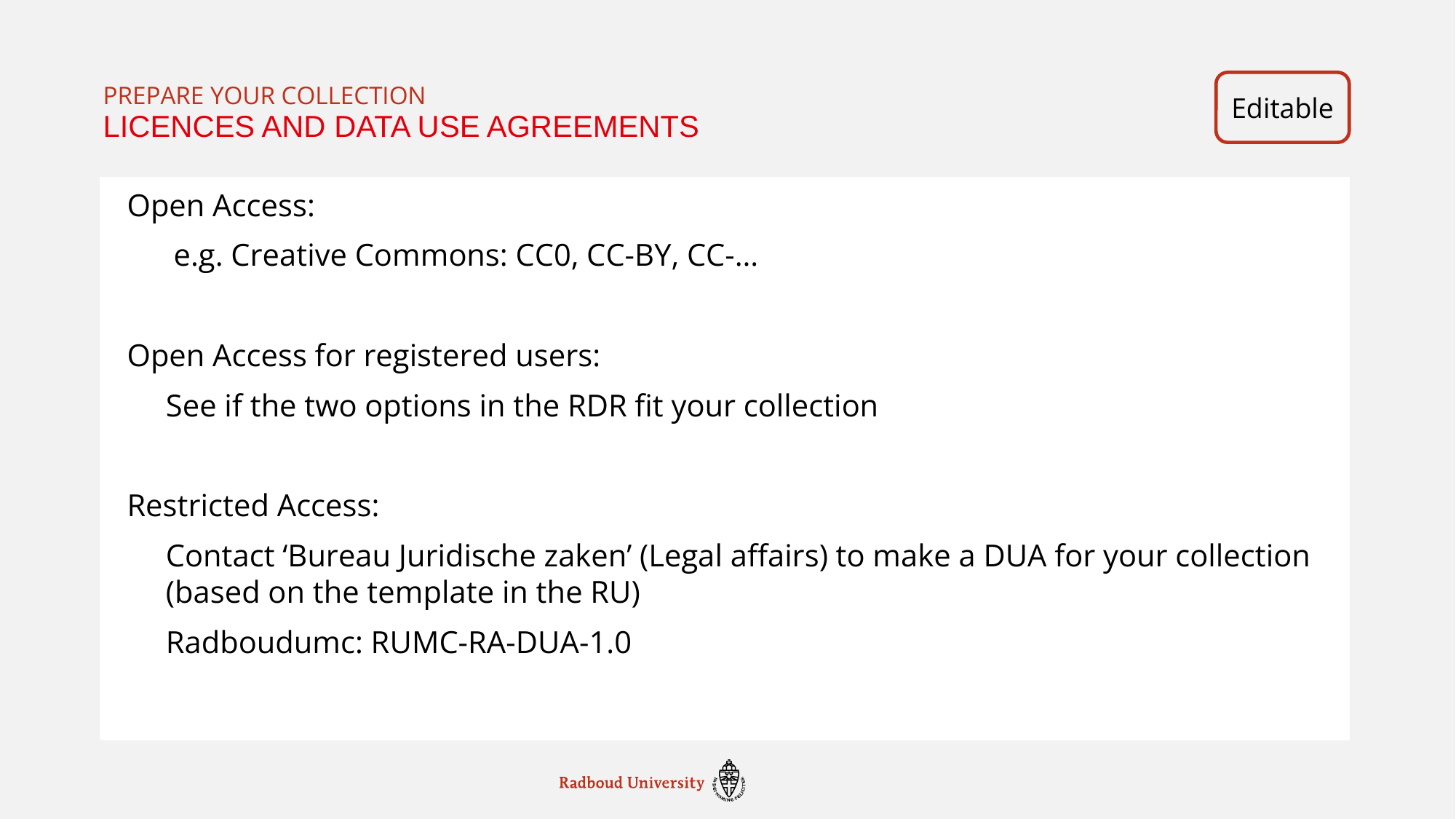

Editable
Prepare your collection
# Licences and data use agreements

Open Access:
 e.g. Creative Commons: CC0, CC-BY, CC-…

Open Access for registered users:
See if the two options in the RDR fit your collection

Restricted Access:
Contact ‘Bureau Juridische zaken’ (Legal affairs) to make a DUA for your collection (based on the template in the RU)
Radboudumc: RUMC-RA-DUA-1.0